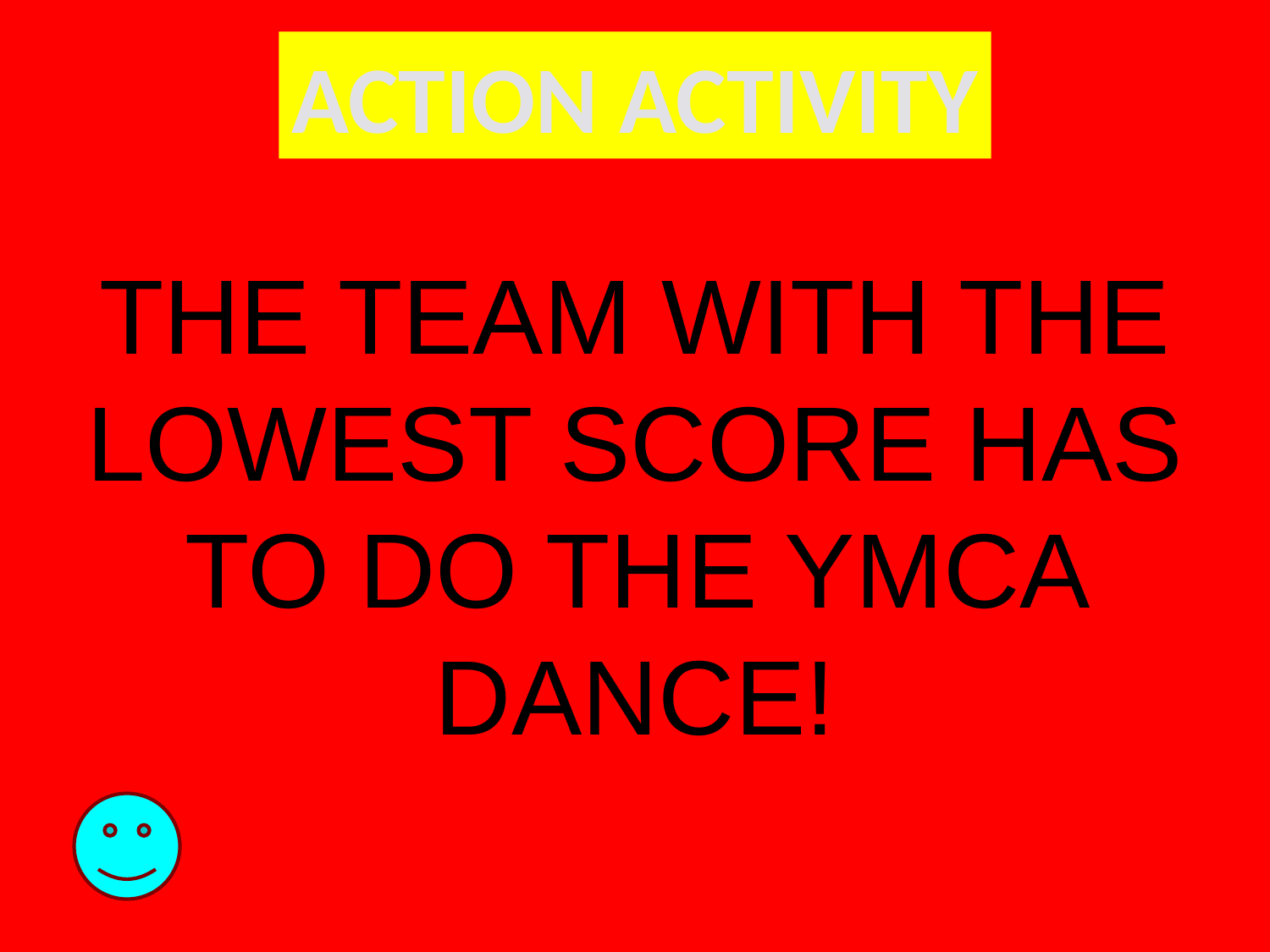

ACTION ACTIVITY
# THE TEAM WITH THE LOWEST SCORE HAS TO DO THE YMCA DANCE!